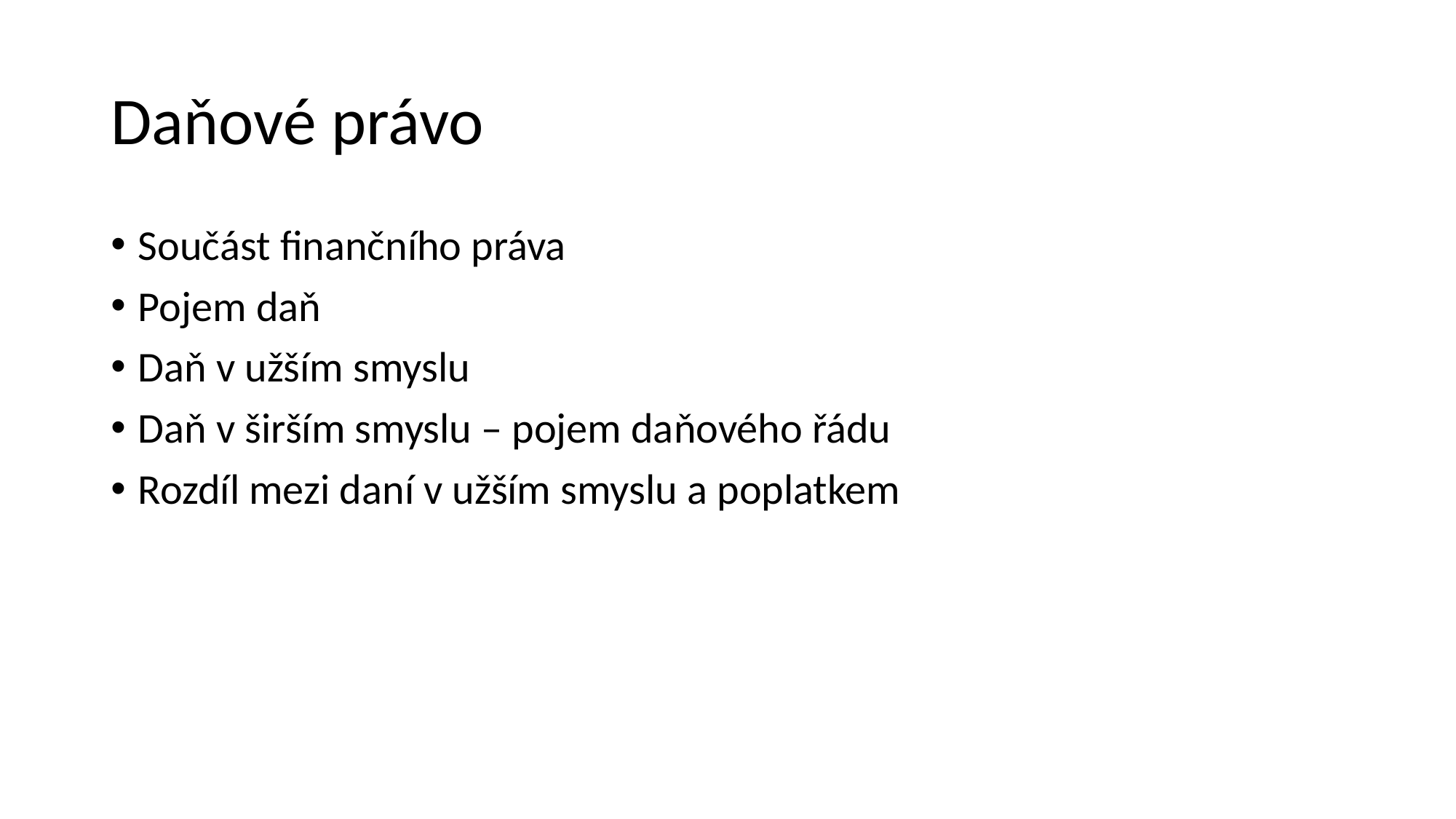

# Daňové právo
Součást finančního práva
Pojem daň
Daň v užším smyslu
Daň v širším smyslu – pojem daňového řádu
Rozdíl mezi daní v užším smyslu a poplatkem